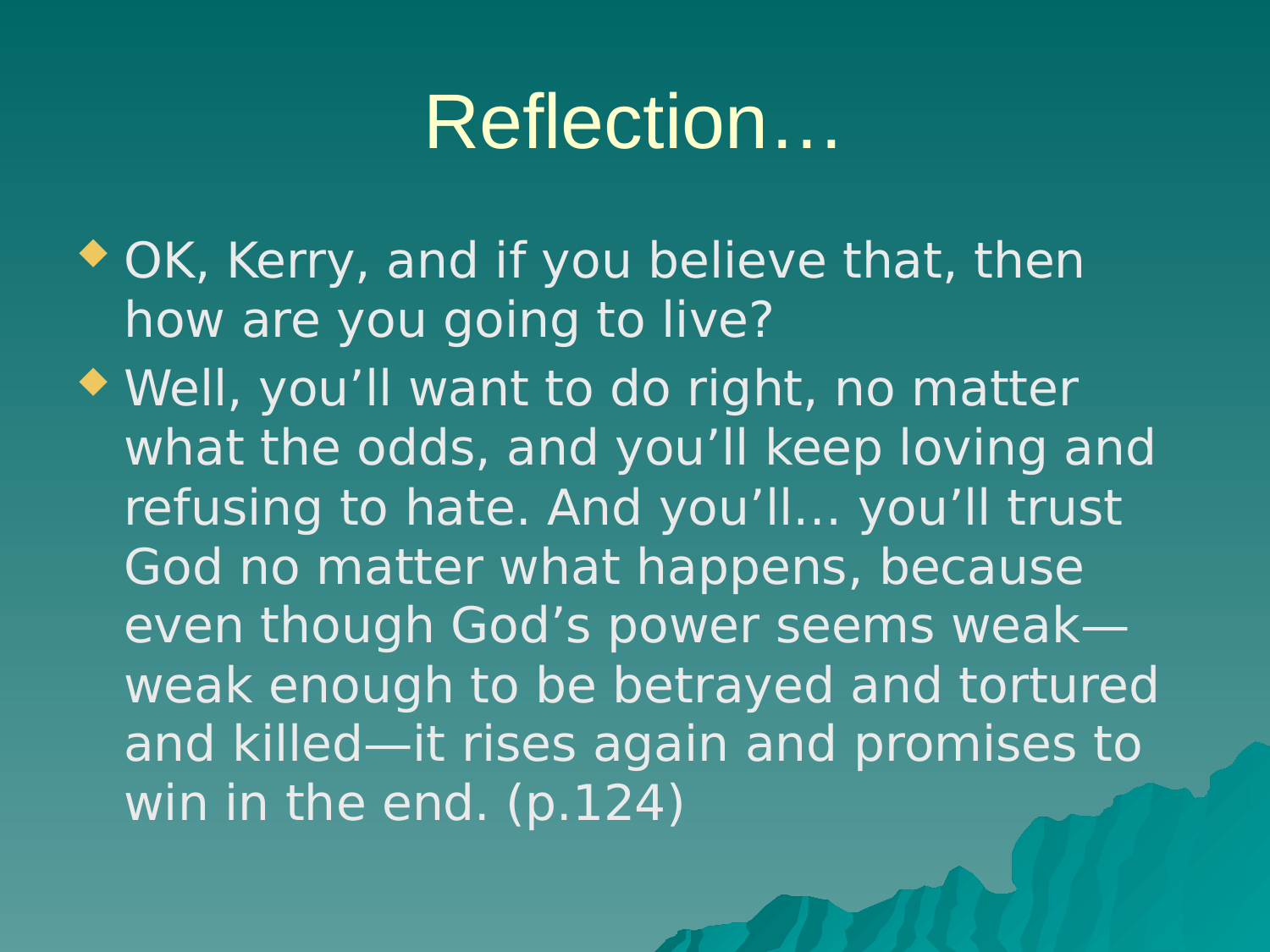

# Reflection…
OK, Kerry, and if you believe that, then how are you going to live?
Well, you’ll want to do right, no matter what the odds, and you’ll keep loving and refusing to hate. And you’ll… you’ll trust God no matter what happens, because even though God’s power seems weak—weak enough to be betrayed and tortured and killed—it rises again and promises to win in the end. (p.124)